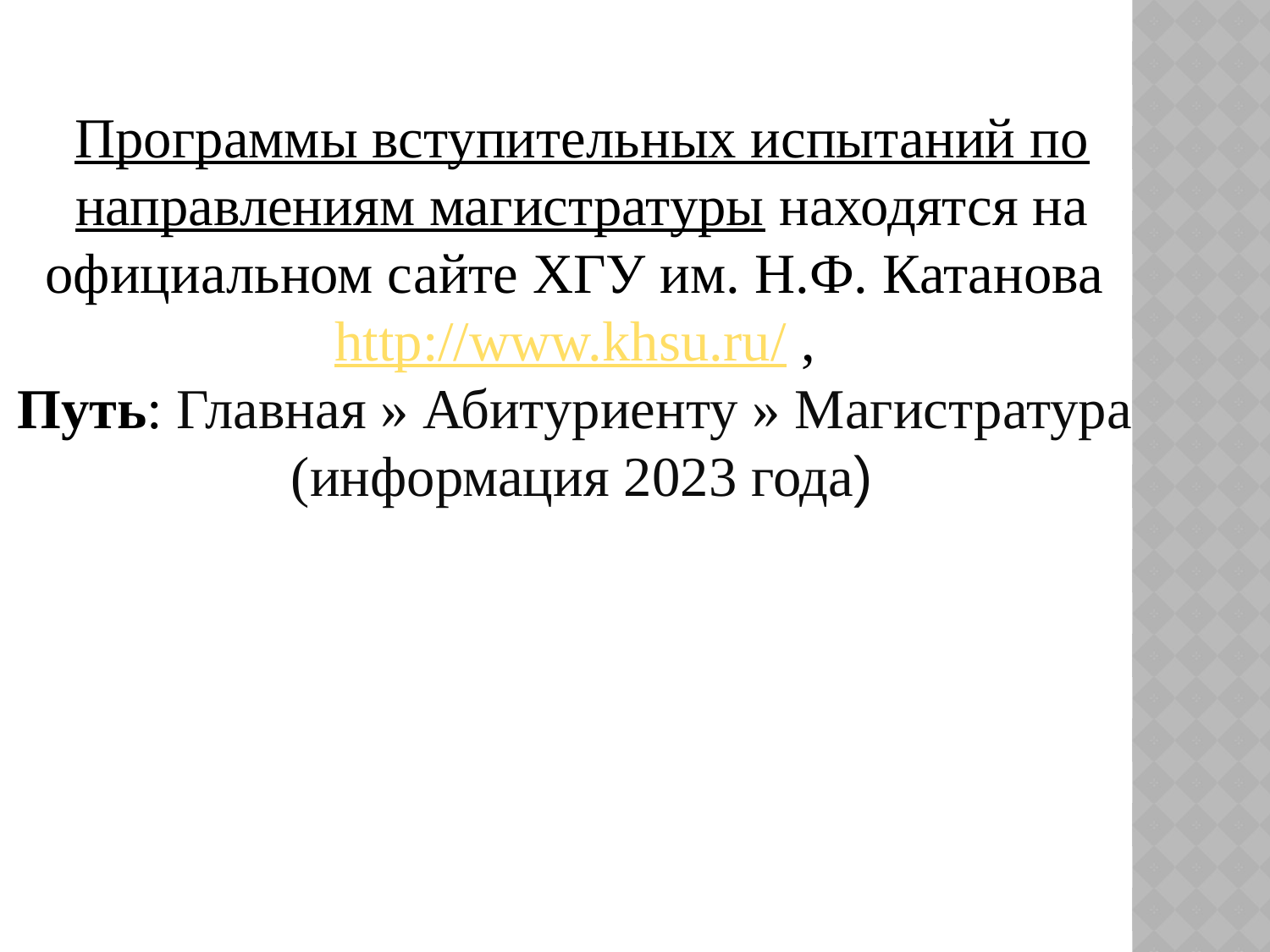

Программы вступительных испытаний по направлениям магистратуры находятся на официальном сайте ХГУ им. Н.Ф. Катанова http://www.khsu.ru/ ,
Путь: Главная » Абитуриенту » Магистратура
(информация 2023 года)